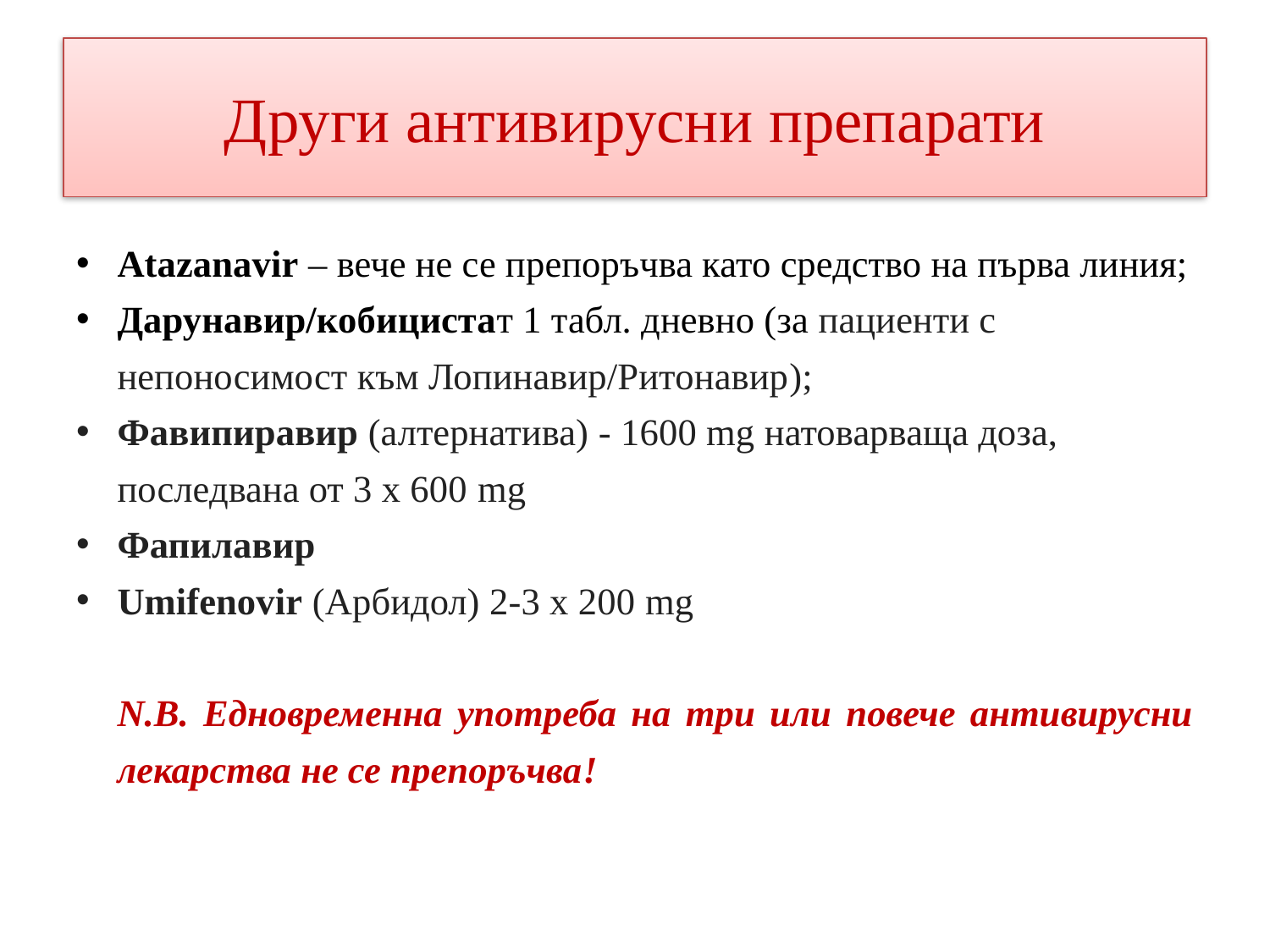

# Други антивирусни препарати
Atazanavir – вече не се препоръчва като средство на първа линия;
Дарунавир/кобицистат 1 табл. дневно (за пациенти с непоносимост към Лопинавир/Ритонавир);
Фавипиравир (алтернатива) - 1600 mg натоварваща доза, последвана от 3 х 600 mg
Фапилавир
Umifenovir (Арбидол) 2-3 х 200 mg

N.B. Едновременна употреба на три или повече антивирусни лекарства не се препоръчва!